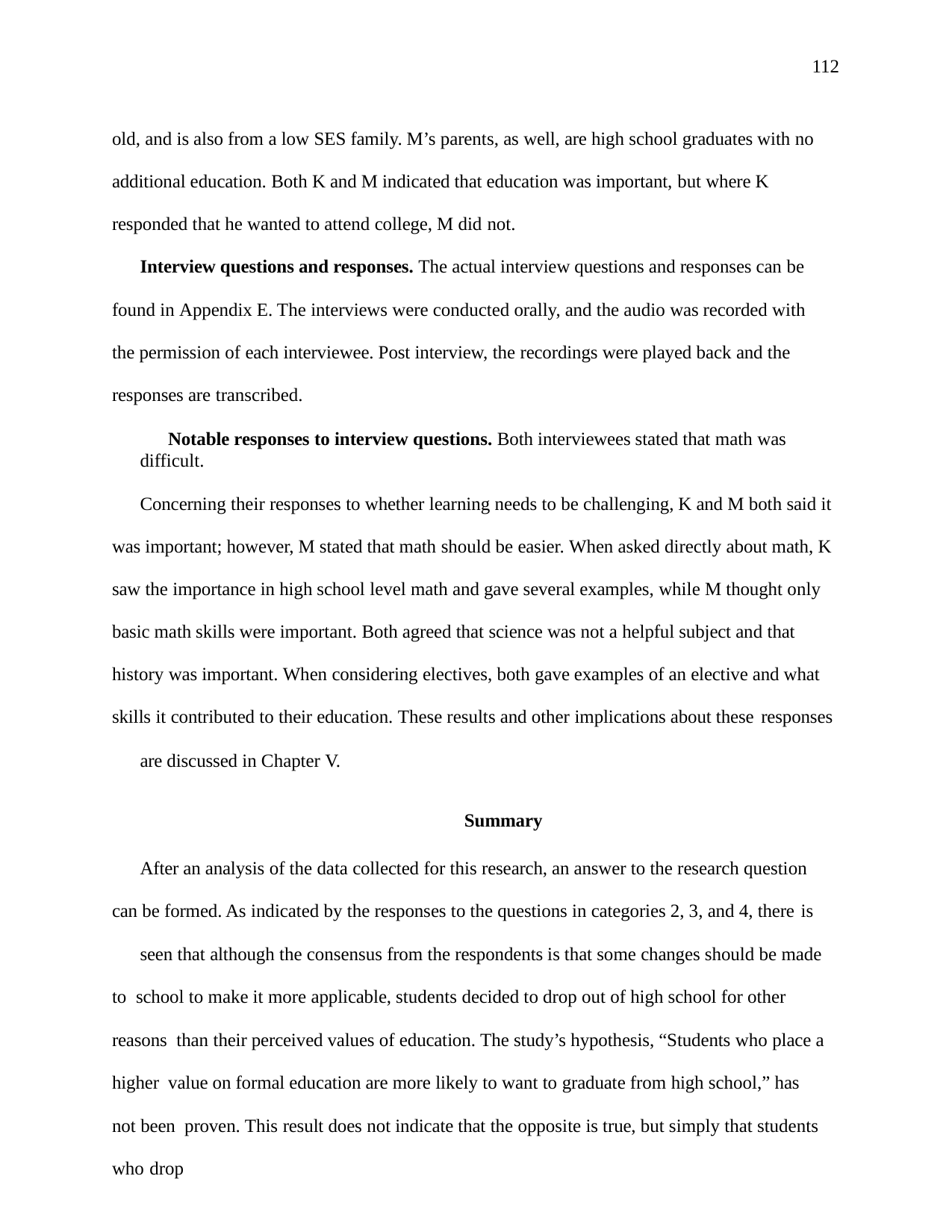

112

old, and is also from a low SES family. M’s parents, as well, are high school graduates with no  additional education. Both K and M indicated that education was important, but where K  responded that he wanted to attend college, M did not.
Interview questions and responses. The actual interview questions and responses can be  found in Appendix E. The interviews were conducted orally, and the audio was recorded with  the permission of each interviewee. Post interview, the recordings were played back and the  responses are transcribed.

Notable responses to interview questions. Both interviewees stated that math was difficult.
Concerning their responses to whether learning needs to be challenging, K and M both said it  was important; however, M stated that math should be easier. When asked directly about math, K  saw the importance in high school level math and gave several examples, while M thought only  basic math skills were important. Both agreed that science was not a helpful subject and that  history was important. When considering electives, both gave examples of an elective and what  skills it contributed to their education. These results and other implications about these responses

are discussed in Chapter V.

Summary
After an analysis of the data collected for this research, an answer to the research question  can be formed. As indicated by the responses to the questions in categories 2, 3, and 4, there is
seen that although the consensus from the respondents is that some changes should be made to  school to make it more applicable, students decided to drop out of high school for other reasons  than their perceived values of education. The study’s hypothesis, “Students who place a higher  value on formal education are more likely to want to graduate from high school,” has not been  proven. This result does not indicate that the opposite is true, but simply that students who drop